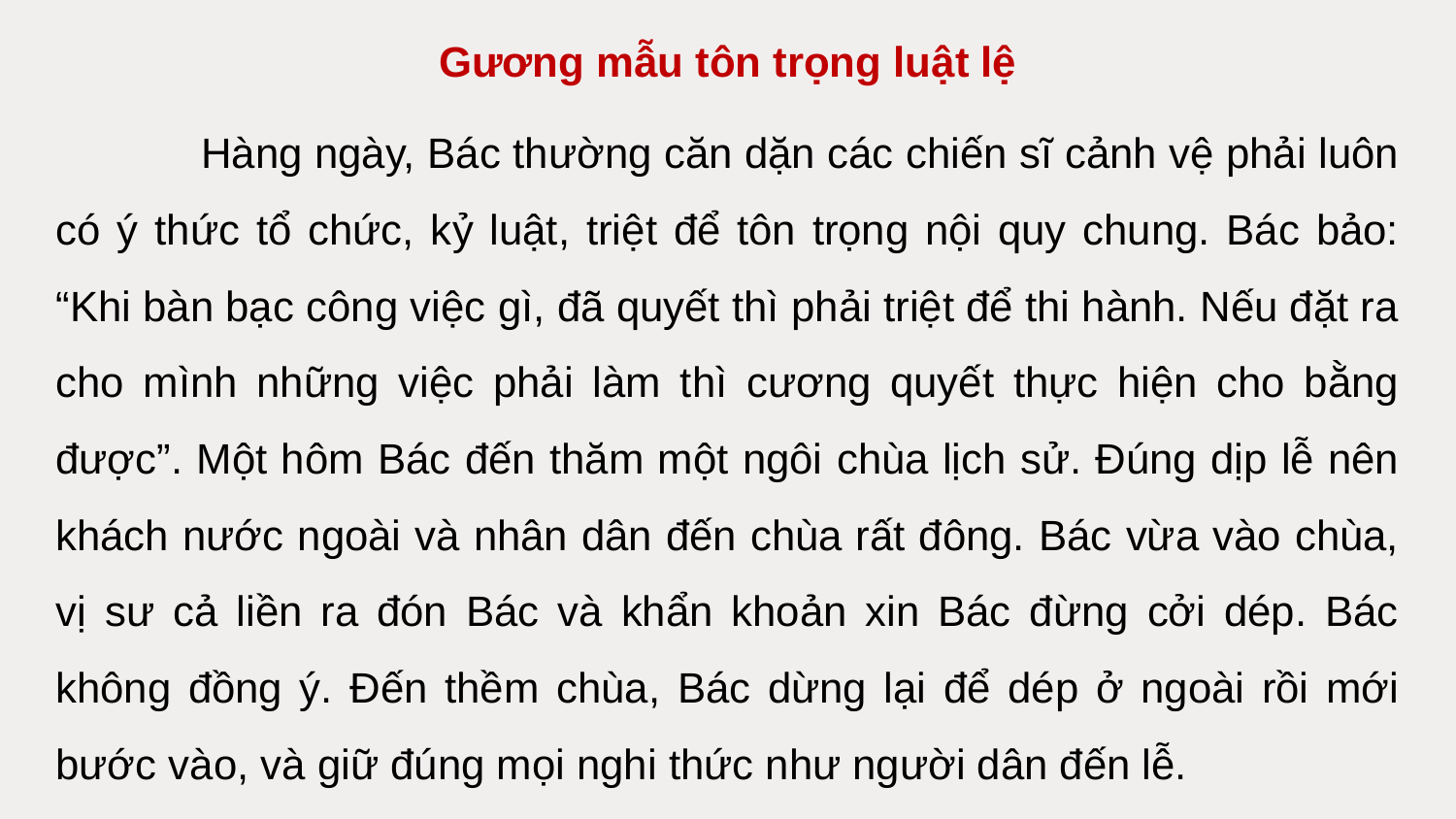

Gương mẫu tôn trọng luật lệ
	Hàng ngày, Bác thường căn dặn các chiến sĩ cảnh vệ phải luôn có ý thức tổ chức, kỷ luật, triệt để tôn trọng nội quy chung. Bác bảo: “Khi bàn bạc công việc gì, đã quyết thì phải triệt để thi hành. Nếu đặt ra cho mình những việc phải làm thì cương quyết thực hiện cho bằng được”. Một hôm Bác đến thăm một ngôi chùa lịch sử. Đúng dịp lễ nên khách nước ngoài và nhân dân đến chùa rất đông. Bác vừa vào chùa, vị sư cả liền ra đón Bác và khẩn khoản xin Bác đừng cởi dép. Bác không đồng ý. Đến thềm chùa, Bác dừng lại để dép ở ngoài rồi mới bước vào, và giữ đúng mọi nghi thức như người dân đến lễ.